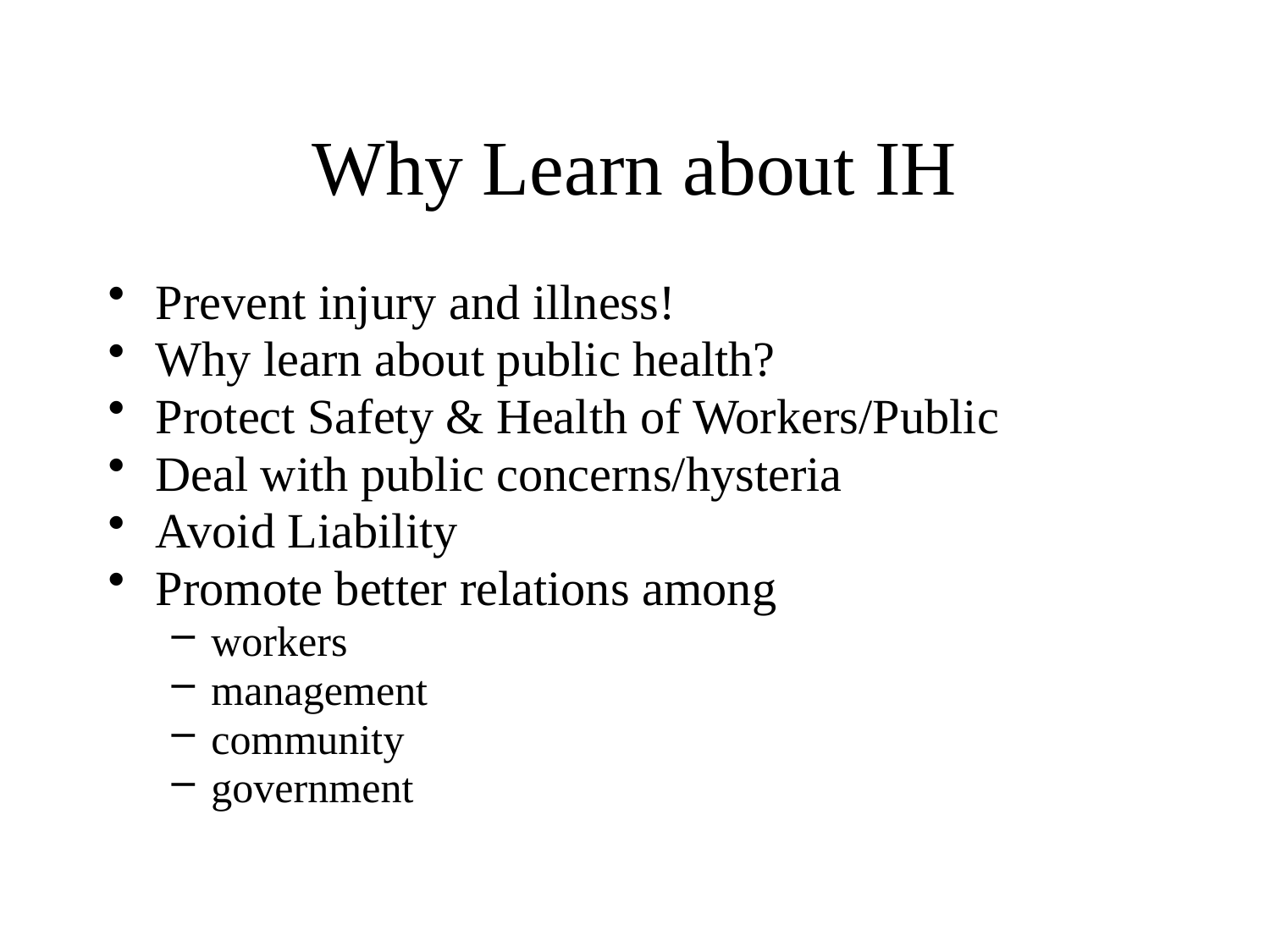

# Why Learn about IH
Prevent injury and illness!
Why learn about public health?
Protect Safety & Health of Workers/Public
Deal with public concerns/hysteria
Avoid Liability
Promote better relations among
workers
management
community
government